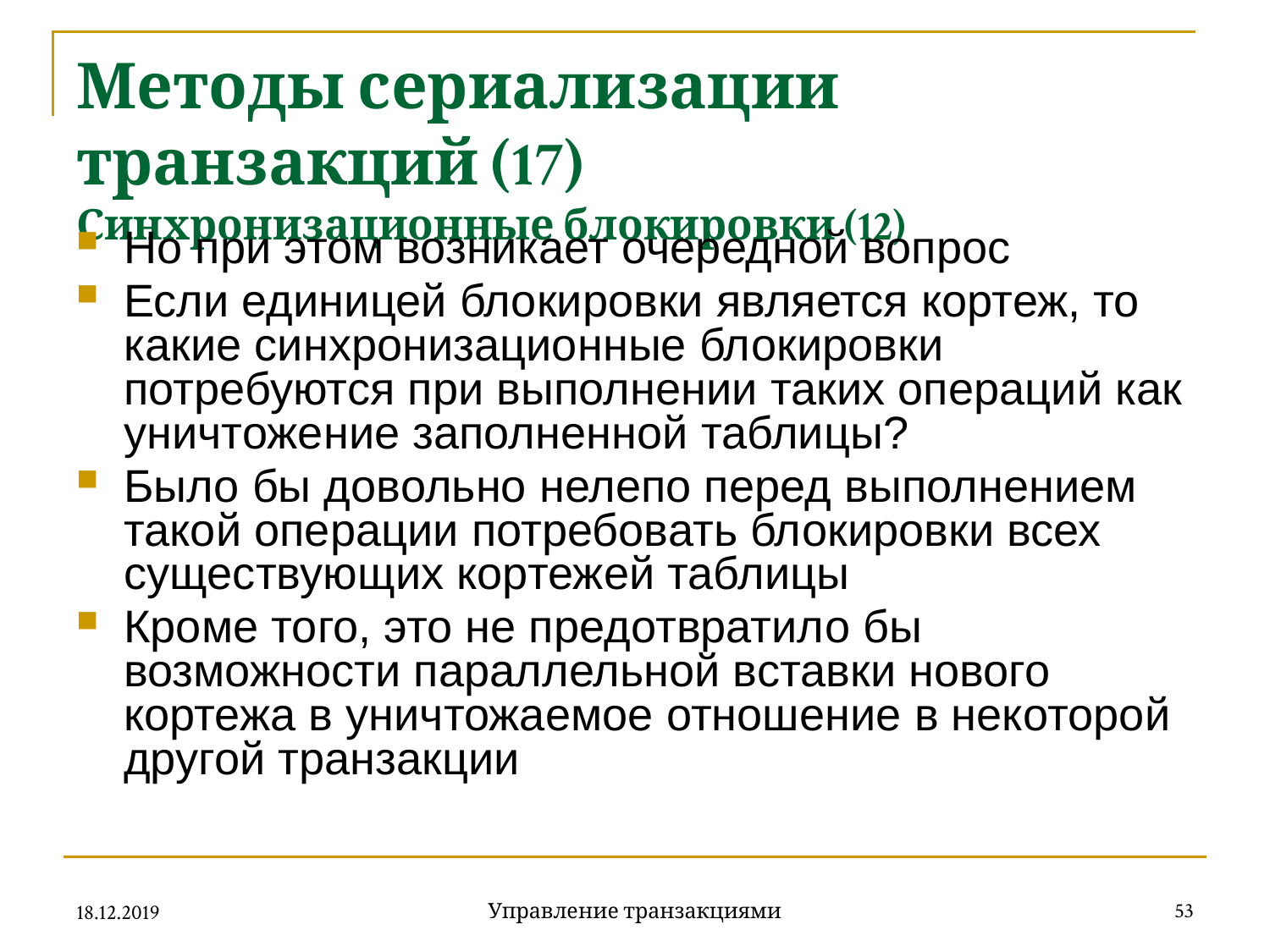

# Методы сериализации транзакций (17) Синхронизационные блокировки (12)
Но при этом возникает очередной вопрос
Если единицей блокировки является кортеж, то какие синхронизационные блокировки потребуются при выполнении таких операций как уничтожение заполненной таблицы?
Было бы довольно нелепо перед выполнением такой операции потребовать блокировки всех существующих кортежей таблицы
Кроме того, это не предотвратило бы возможности параллельной вставки нового кортежа в уничтожаемое отношение в некоторой другой транзакции
18.12.2019
53
Управление транзакциями